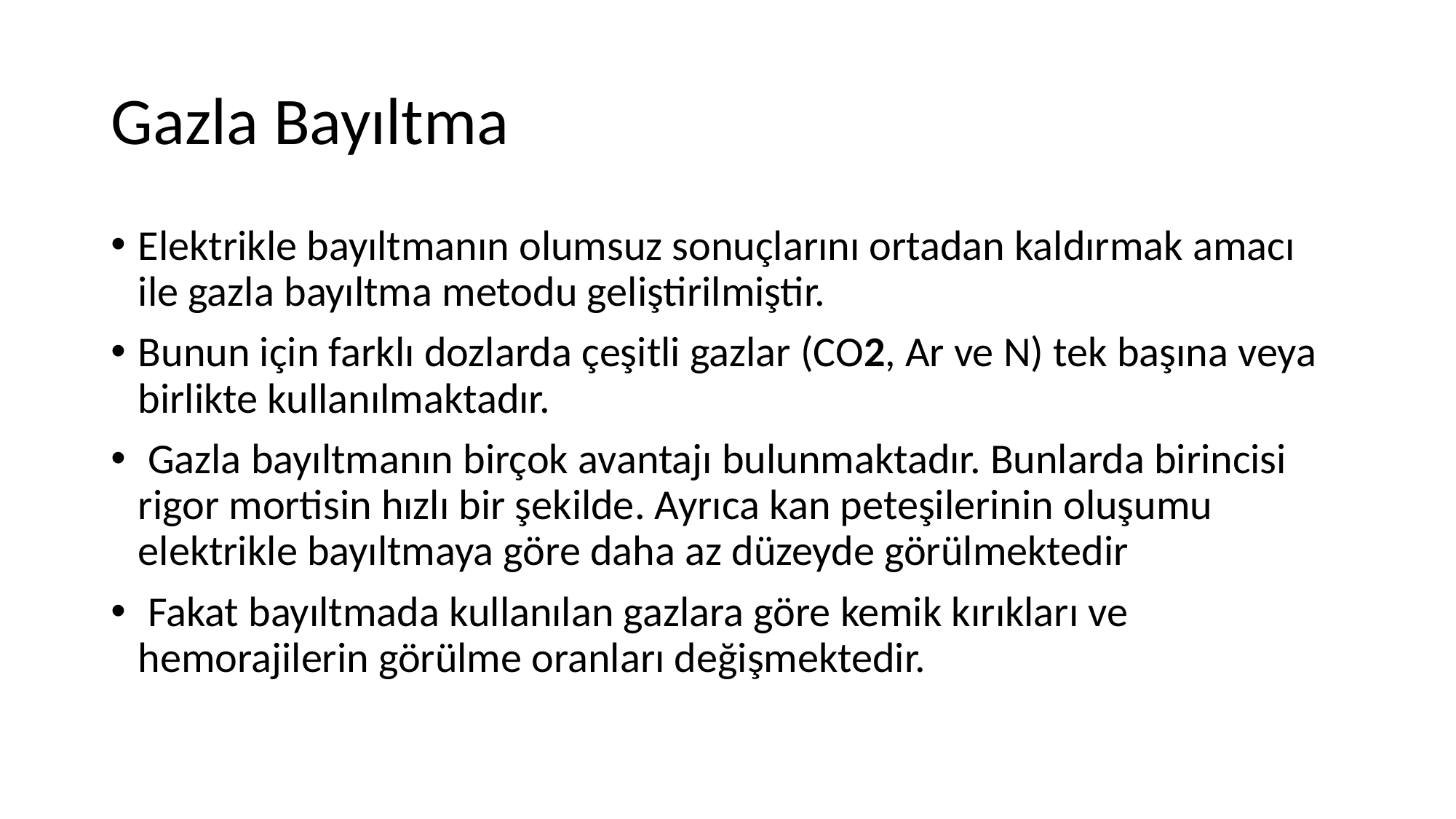

# Gazla Bayıltma
Elektrikle bayıltmanın olumsuz sonuçlarını ortadan kaldırmak amacı ile gazla bayıltma metodu geliştirilmiştir.
Bunun için farklı dozlarda çeşitli gazlar (CO2, Ar ve N) tek başına veya birlikte kullanılmaktadır.
 Gazla bayıltmanın birçok avantajı bulunmaktadır. Bunlarda birincisi rigor mortisin hızlı bir şekilde. Ayrıca kan peteşilerinin oluşumu elektrikle bayıltmaya göre daha az düzeyde görülmektedir
 Fakat bayıltmada kullanılan gazlara göre kemik kırıkları ve hemorajilerin görülme oranları değişmektedir.